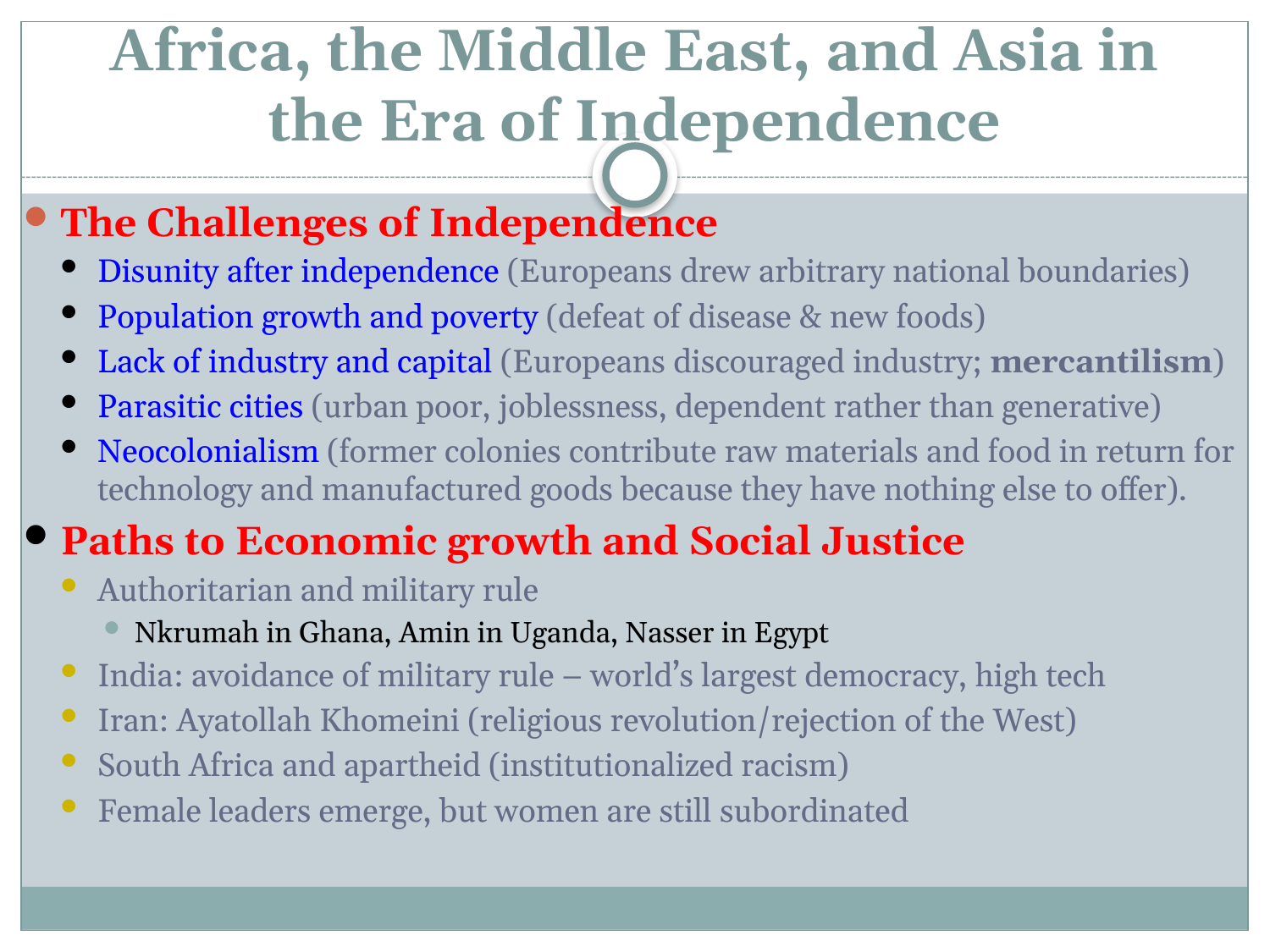

# Africa, the Middle East, and Asia in the Era of Independence
The Challenges of Independence
Disunity after independence (Europeans drew arbitrary national boundaries)
Population growth and poverty (defeat of disease & new foods)
Lack of industry and capital (Europeans discouraged industry; mercantilism)
Parasitic cities (urban poor, joblessness, dependent rather than generative)
Neocolonialism (former colonies contribute raw materials and food in return for technology and manufactured goods because they have nothing else to offer).
Paths to Economic growth and Social Justice
Authoritarian and military rule
Nkrumah in Ghana, Amin in Uganda, Nasser in Egypt
India: avoidance of military rule – world’s largest democracy, high tech
Iran: Ayatollah Khomeini (religious revolution/rejection of the West)
South Africa and apartheid (institutionalized racism)
Female leaders emerge, but women are still subordinated